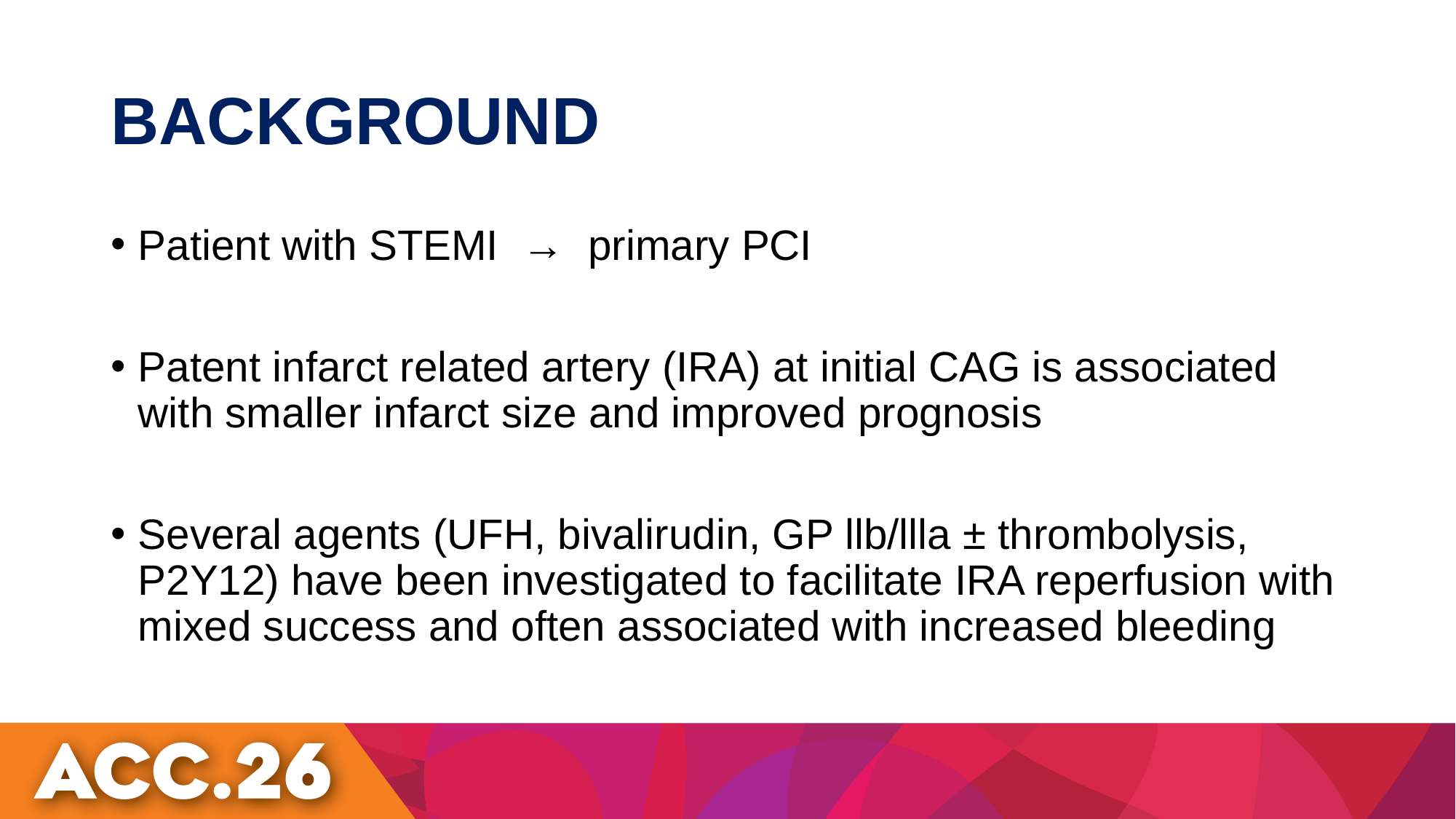

# BACKGROUND
Patient with STEMI  →  primary PCI

Patent infarct related artery (IRA) at initial CAG is associated with smaller infarct size and improved prognosis

Several agents (UFH, bivalirudin, GP llb/llla ± thrombolysis, P2Y12) have been investigated to facilitate IRA reperfusion with mixed success and often associated with increased bleeding